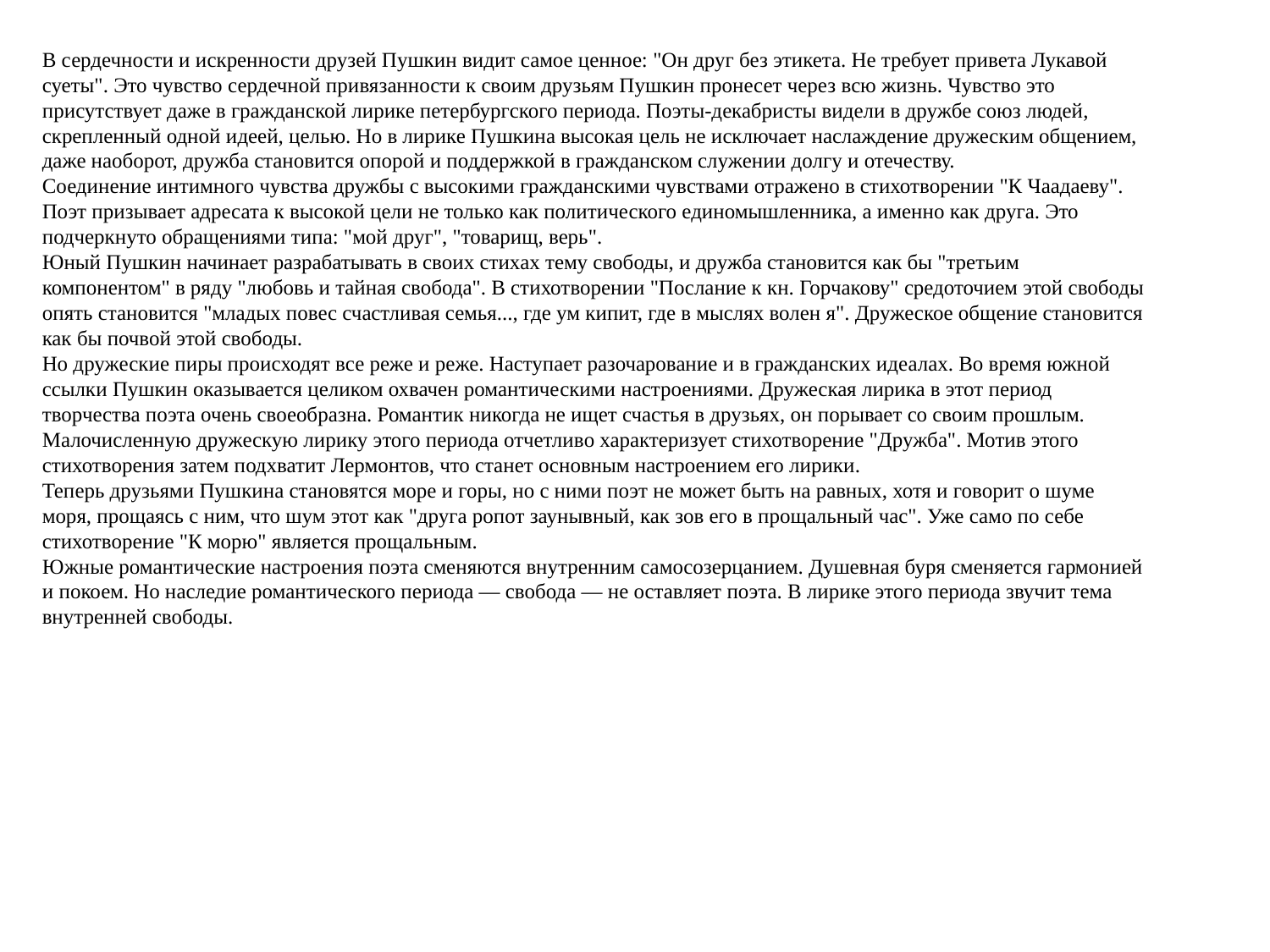

В сердечности и искренности друзей Пушкин видит самое ценное: "Он друг без этикета. Не требует привета Лукавой суеты". Это чувство сердечной привязанности к своим друзьям Пушкин пронесет через всю жизнь. Чувство это присутствует даже в гражданской лирике петербургского периода. Поэты-декабристы видели в дружбе союз людей, скрепленный одной идеей, целью. Но в лирике Пушкина высокая цель не исключает наслаждение дружеским общением, даже наоборот, дружба становится опорой и поддержкой в гражданском служении долгу и отечеству.
Соединение интимного чувства дружбы с высокими гражданскими чувствами отражено в стихотворении "К Чаадаеву". Поэт призывает адресата к высокой цели не только как политического единомышленника, а именно как друга. Это подчеркнуто обращениями типа: "мой друг", "товарищ, верь".
Юный Пушкин начинает разрабатывать в своих стихах тему свободы, и дружба становится как бы "третьим компонентом" в ряду "любовь и тайная свобода". В стихотворении "Послание к кн. Горчакову" средоточием этой свободы опять становится "младых повес счастливая семья..., где ум кипит, где в мыслях волен я". Дружеское общение становится как бы почвой этой свободы.
Но дружеские пиры происходят все реже и реже. Наступает разочарование и в гражданских идеалах. Во время южной ссылки Пушкин оказывается целиком охвачен романтическими настроениями. Дружеская лирика в этот период творчества поэта очень своеобразна. Романтик никогда не ищет счастья в друзьях, он порывает со своим прошлым. Малочисленную дружескую лирику этого периода отчетливо характеризует стихотворение "Дружба". Мотив этого стихотворения затем подхватит Лермонтов, что станет основным настроением его лирики.
Теперь друзьями Пушкина становятся море и горы, но с ними поэт не может быть на равных, хотя и говорит о шуме моря, прощаясь с ним, что шум этот как "друга ропот заунывный, как зов его в прощальный час". Уже само по себе стихотворение "К морю" является прощальным.
Южные романтические настроения поэта сменяются внутренним самосозерцанием. Душевная буря сменяется гармонией и покоем. Но наследие романтического периода — свобода — не оставляет поэта. В лирике этого периода звучит тема внутренней свободы.